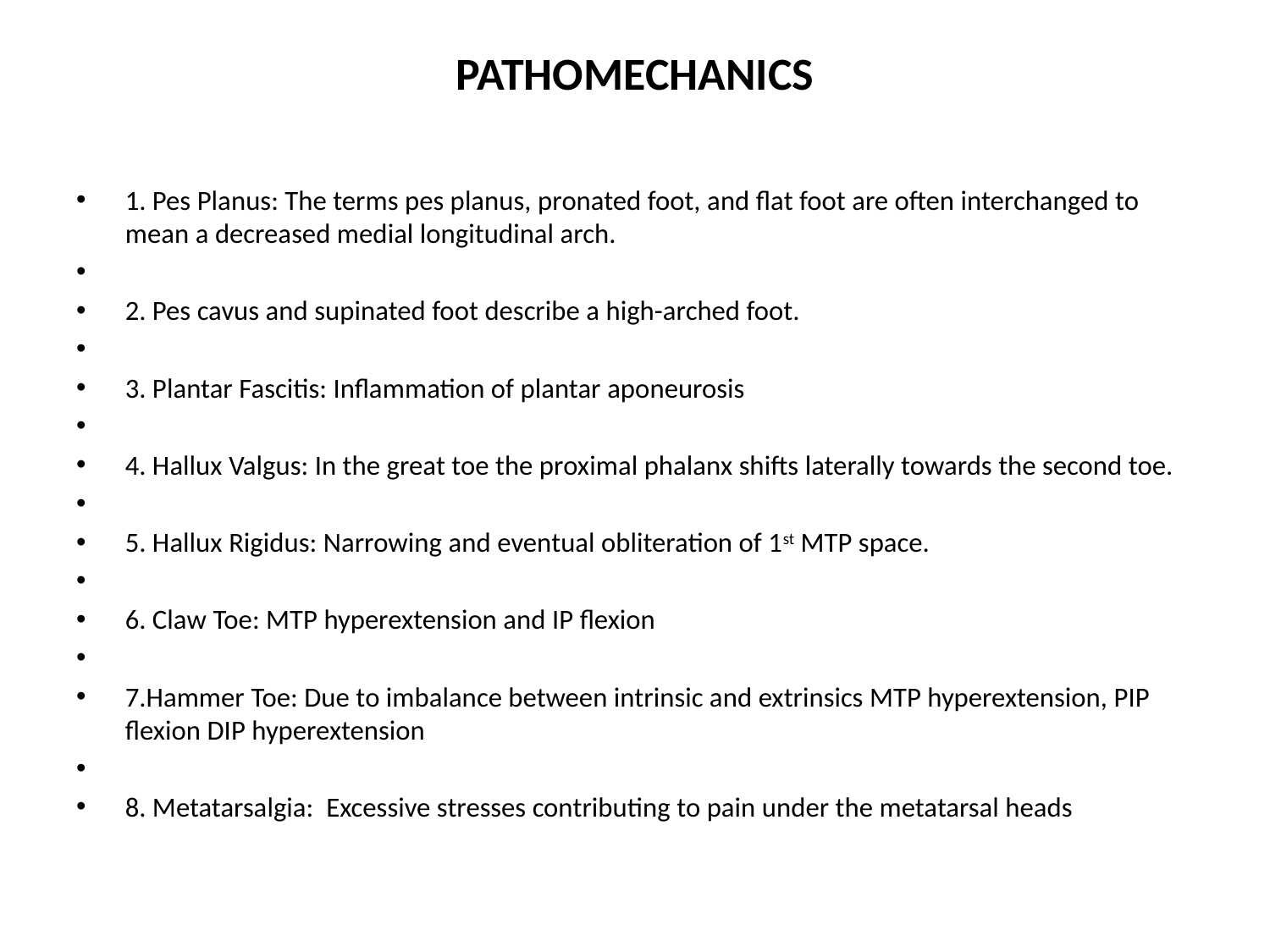

# PATHOMECHANICS

1. Pes Planus: The terms pes planus, pronated foot, and flat foot are often interchanged to mean a decreased medial longitudinal arch.

2. Pes cavus and supinated foot describe a high-arched foot.

3. Plantar Fascitis: Inflammation of plantar aponeurosis

4. Hallux Valgus: In the great toe the proximal phalanx shifts laterally towards the second toe.

5. Hallux Rigidus: Narrowing and eventual obliteration of 1st MTP space.

6. Claw Toe: MTP hyperextension and IP flexion

7.Hammer Toe: Due to imbalance between intrinsic and extrinsics MTP hyperextension, PIP flexion DIP hyperextension

8. Metatarsalgia:  Excessive stresses contributing to pain under the metatarsal heads